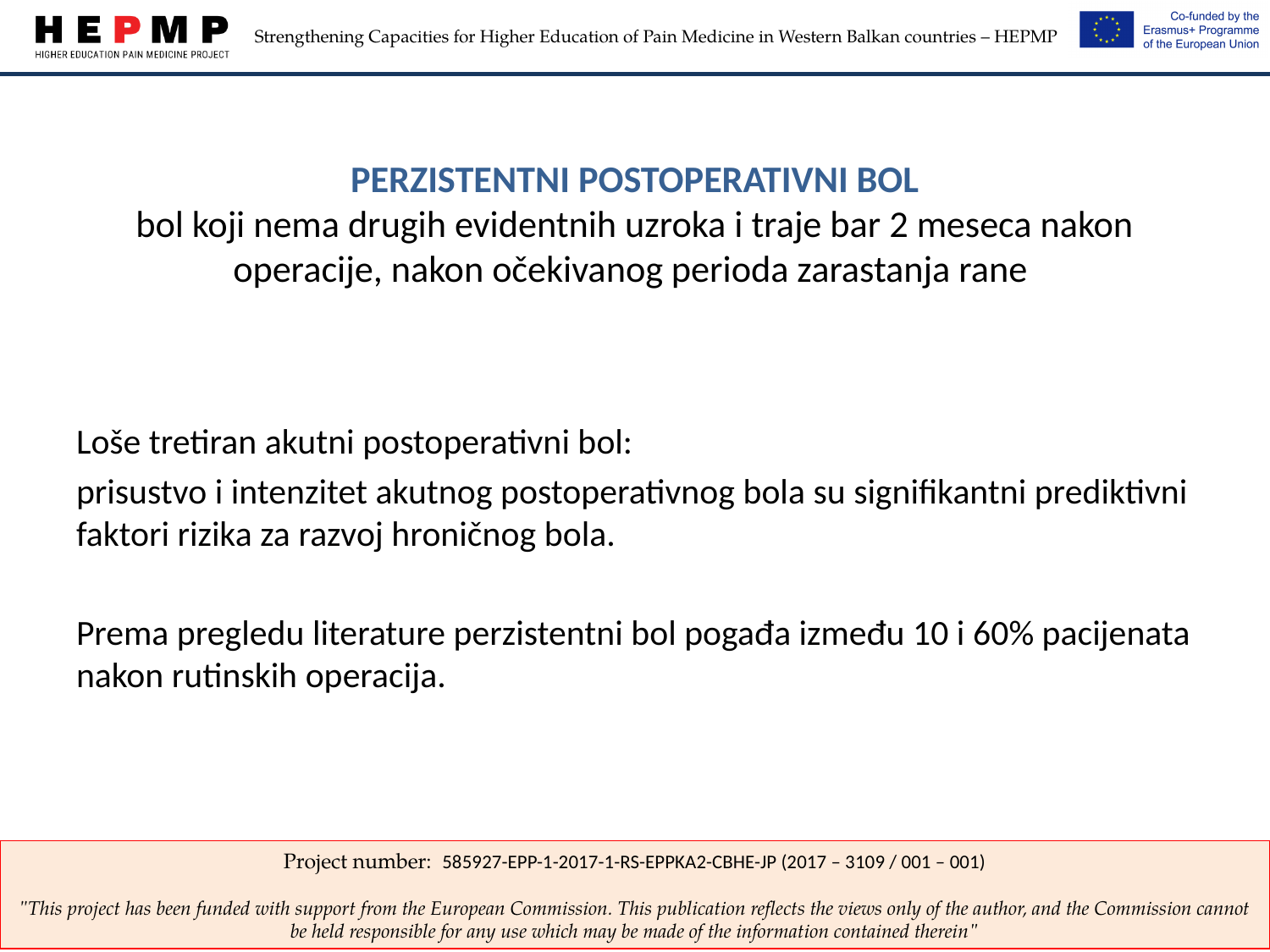

# PERZISTENTNI POSTOPERATIVNI BOL bol koji nema drugih evidentnih uzroka i traje bar 2 meseca nakon operacije, nakon očekivanog perioda zarastanja rane
Loše tretiran akutni postoperativni bol:
prisustvo i intenzitet akutnog postoperativnog bola su signifikantni prediktivni faktori rizika za razvoj hroničnog bola.

Prema pregledu literature perzistentni bol pogađa između 10 i 60% pacijenata nakon rutinskih operacija.